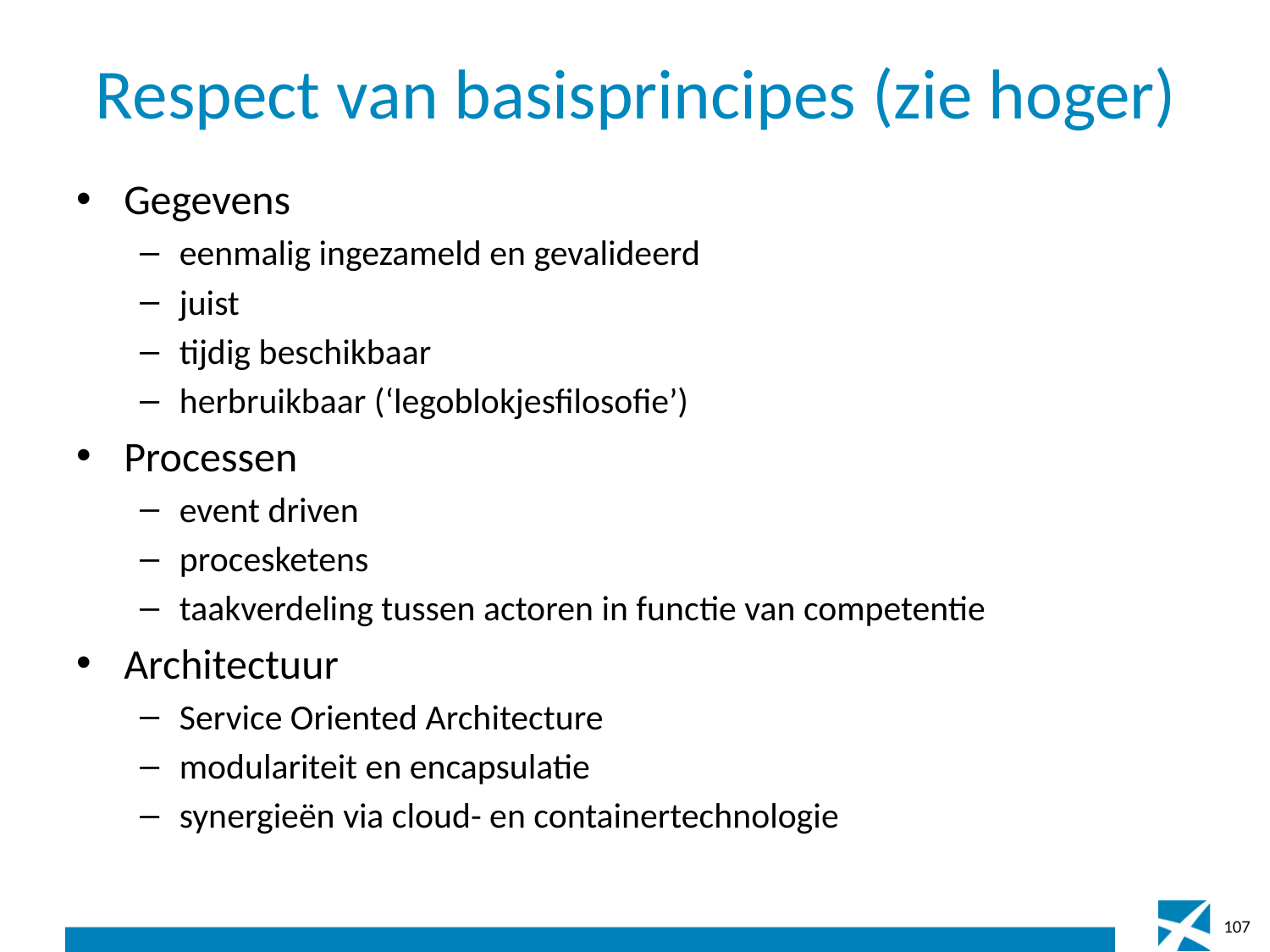

# Respect van basisprincipes (zie hoger)
Gegevens
eenmalig ingezameld en gevalideerd
juist
tijdig beschikbaar
herbruikbaar (‘legoblokjesfilosofie’)
Processen
event driven
procesketens
taakverdeling tussen actoren in functie van competentie
Architectuur
Service Oriented Architecture
modulariteit en encapsulatie
synergieën via cloud- en containertechnologie
107